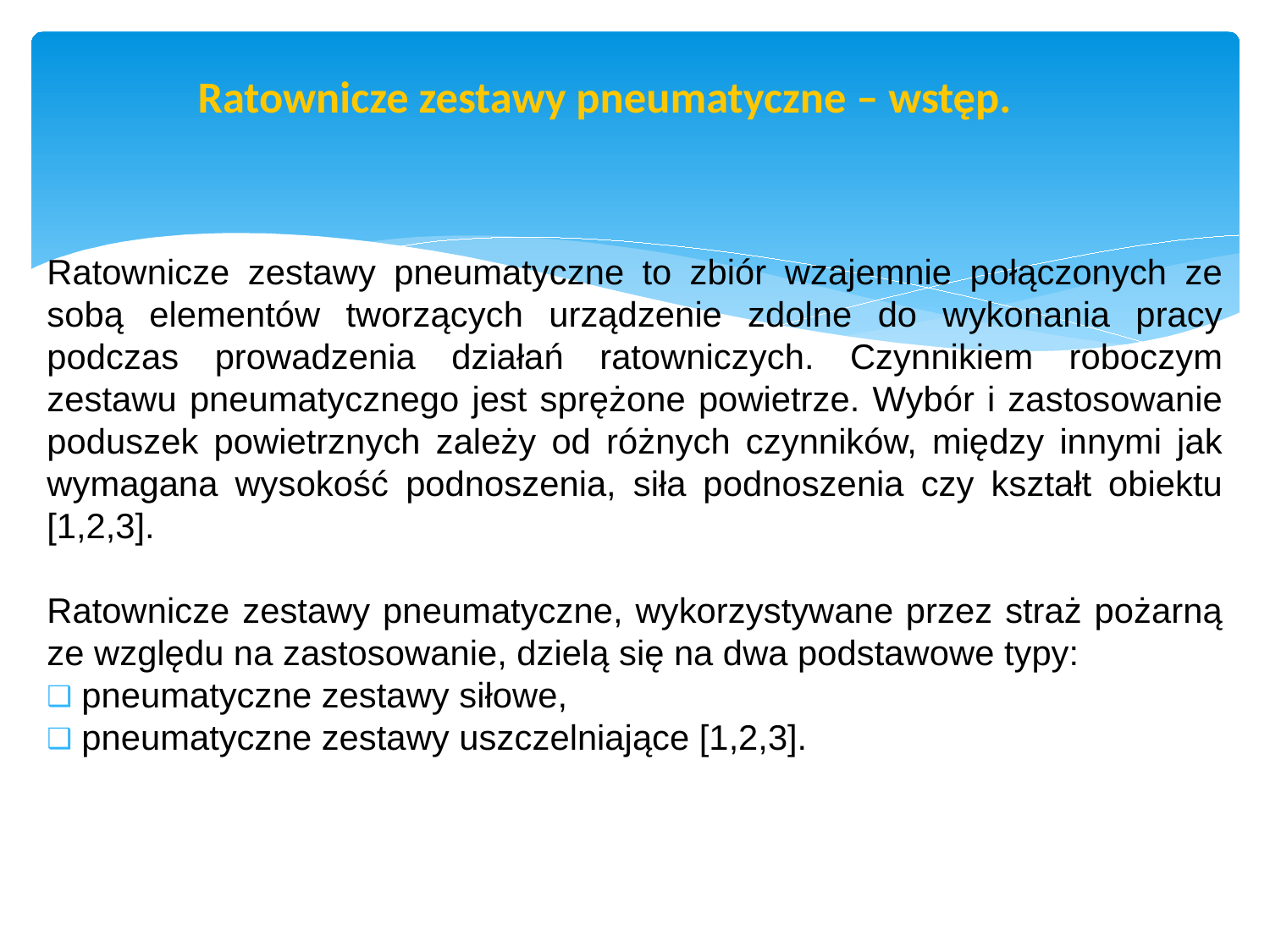

str. 3
# Ratownicze zestawy pneumatyczne – wstęp.

Ratownicze zestawy pneumatyczne to zbiór wzajemnie połączonych ze sobą elementów tworzących urządzenie zdolne do wykonania pracy podczas prowadzenia działań ratowniczych. Czynnikiem roboczym zestawu pneumatycznego jest sprężone powietrze. Wybór i zastosowanie poduszek powietrznych zależy od różnych czynników, między innymi jak wymagana wysokość podnoszenia, siła podnoszenia czy kształt obiektu [1,2,3].

Ratownicze zestawy pneumatyczne, wykorzystywane przez straż pożarną ze względu na zastosowanie, dzielą się na dwa podstawowe typy:
 pneumatyczne zestawy siłowe,
 pneumatyczne zestawy uszczelniające [1,2,3].